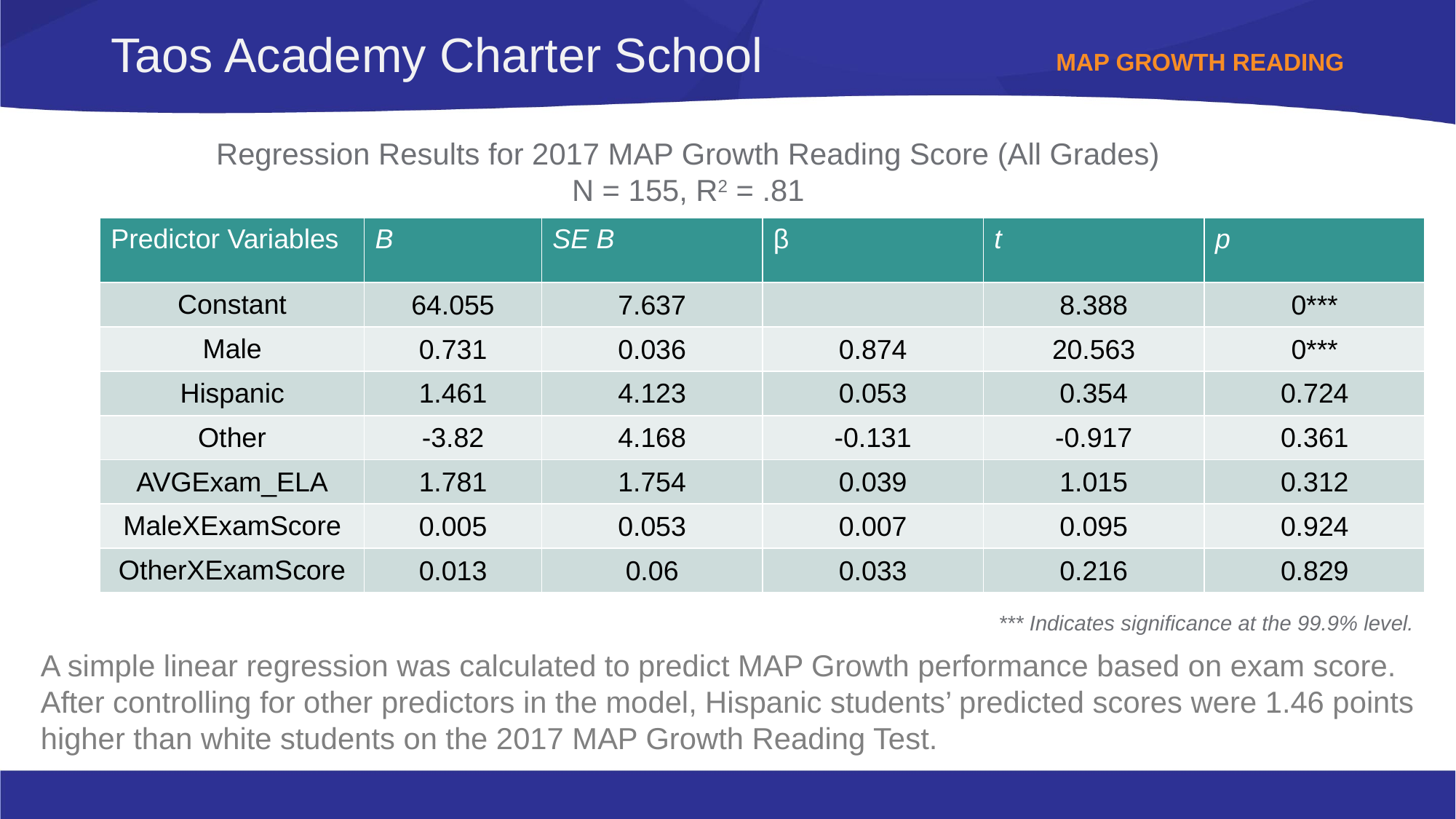

# Taos Academy Charter School
MAP Growth Reading
Regression Results for 2017 MAP Growth Reading Score (All Grades)
N = 155, R2 = .81
| Predictor Variables | B | SE B | β | t | p |
| --- | --- | --- | --- | --- | --- |
| Constant | 64.055 | 7.637 |  | 8.388 | 0\*\*\* |
| Male | 0.731 | 0.036 | 0.874 | 20.563 | 0\*\*\* |
| Hispanic | 1.461 | 4.123 | 0.053 | 0.354 | 0.724 |
| Other | -3.82 | 4.168 | -0.131 | -0.917 | 0.361 |
| AVGExam\_ELA | 1.781 | 1.754 | 0.039 | 1.015 | 0.312 |
| MaleXExamScore | 0.005 | 0.053 | 0.007 | 0.095 | 0.924 |
| OtherXExamScore | 0.013 | 0.06 | 0.033 | 0.216 | 0.829 |
*** Indicates significance at the 99.9% level.
A simple linear regression was calculated to predict MAP Growth performance based on exam score.
After controlling for other predictors in the model, Hispanic students’ predicted scores were 1.46 points higher than white students on the 2017 MAP Growth Reading Test.